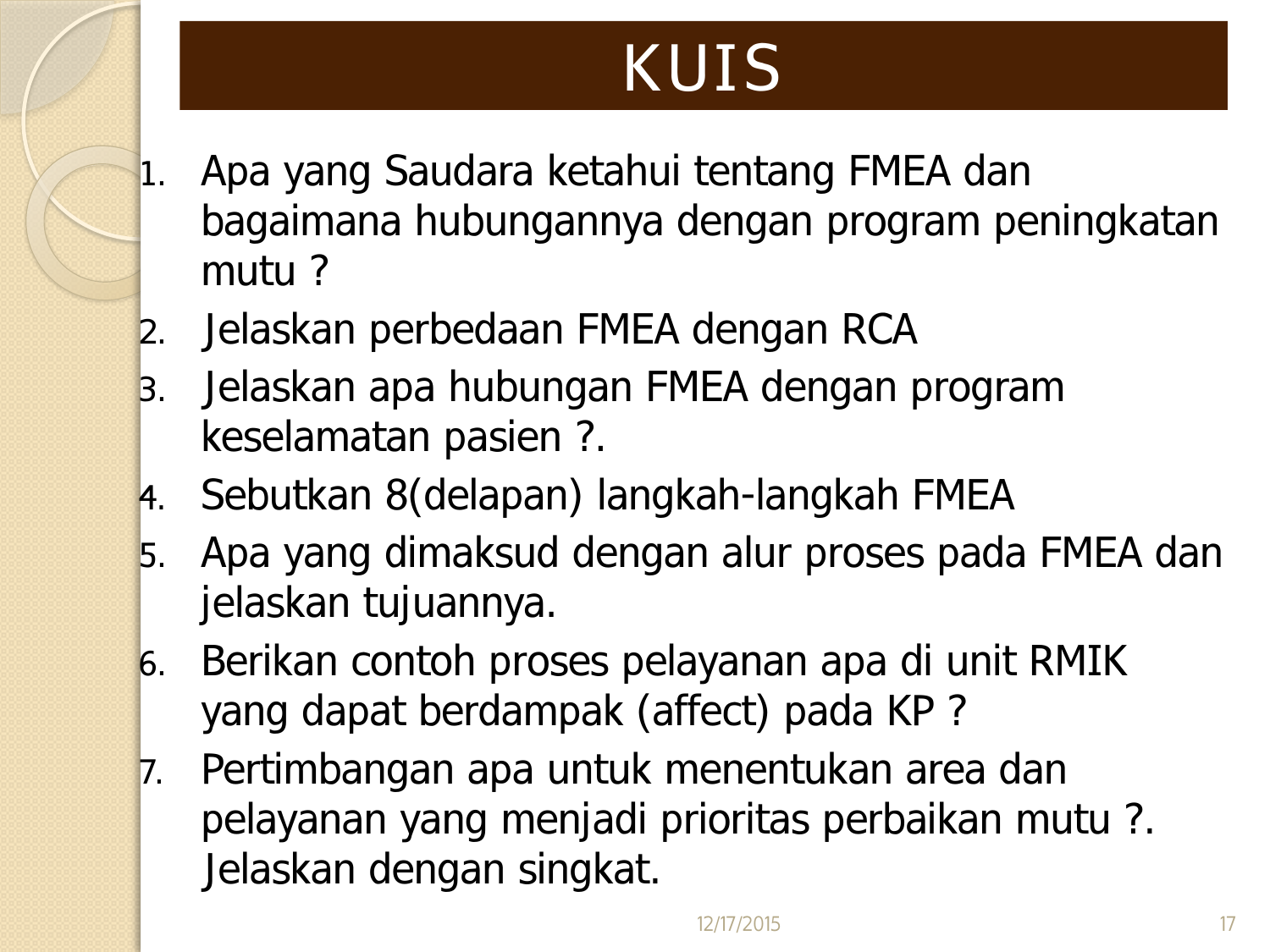

# KUIS
Apa yang Saudara ketahui tentang FMEA dan bagaimana hubungannya dengan program peningkatan mutu ?
Jelaskan perbedaan FMEA dengan RCA
Jelaskan apa hubungan FMEA dengan program  keselamatan pasien ?.
Sebutkan 8(delapan) langkah-langkah FMEA
Apa yang dimaksud dengan alur proses pada FMEA dan jelaskan tujuannya.
Berikan contoh proses pelayanan apa di unit RMIK yang dapat berdampak (affect) pada KP ?
Pertimbangan apa untuk menentukan area dan pelayanan yang menjadi prioritas perbaikan mutu ?. Jelaskan dengan singkat.

12/17/2015
17